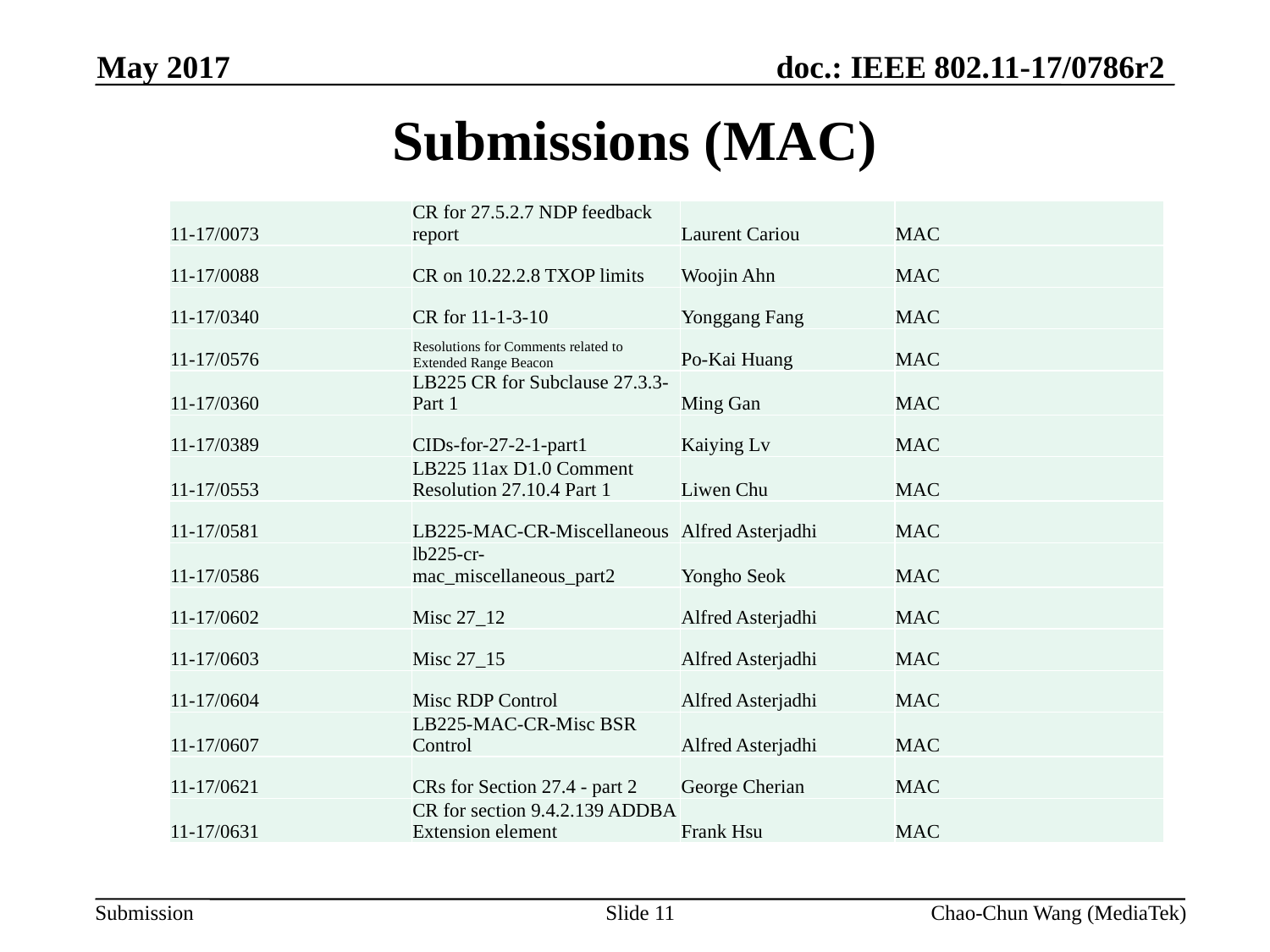

May 2017
# Submissions (MAC)
| 11-17/0073 | CR for 27.5.2.7 NDP feedback report | Laurent Cariou | MAC |
| --- | --- | --- | --- |
| 11-17/0088 | CR on 10.22.2.8 TXOP limits | Woojin Ahn | MAC |
| 11-17/0340 | CR for 11-1-3-10 | Yonggang Fang | MAC |
| 11-17/0576 | Resolutions for Comments related to Extended Range Beacon | Po-Kai Huang | MAC |
| 11-17/0360 | LB225 CR for Subclause 27.3.3-Part 1 | Ming Gan | MAC |
| 11-17/0389 | CIDs-for-27-2-1-part1 | Kaiying Lv | MAC |
| 11-17/0553 | LB225 11ax D1.0 Comment Resolution 27.10.4 Part 1 | Liwen Chu | MAC |
| 11-17/0581 | LB225-MAC-CR-Miscellaneous | Alfred Asterjadhi | MAC |
| 11-17/0586 | lb225-cr-mac\_miscellaneous\_part2 | Yongho Seok | MAC |
| 11-17/0602 | Misc 27\_12 | Alfred Asterjadhi | MAC |
| 11-17/0603 | Misc 27\_15 | Alfred Asterjadhi | MAC |
| 11-17/0604 | Misc RDP Control | Alfred Asterjadhi | MAC |
| 11-17/0607 | LB225-MAC-CR-Misc BSR Control | Alfred Asterjadhi | MAC |
| 11-17/0621 | CRs for Section 27.4 - part 2 | George Cherian | MAC |
| 11-17/0631 | CR for section 9.4.2.139 ADDBA Extension element | Frank Hsu | MAC |
Slide 11
Chao-Chun Wang (MediaTek)